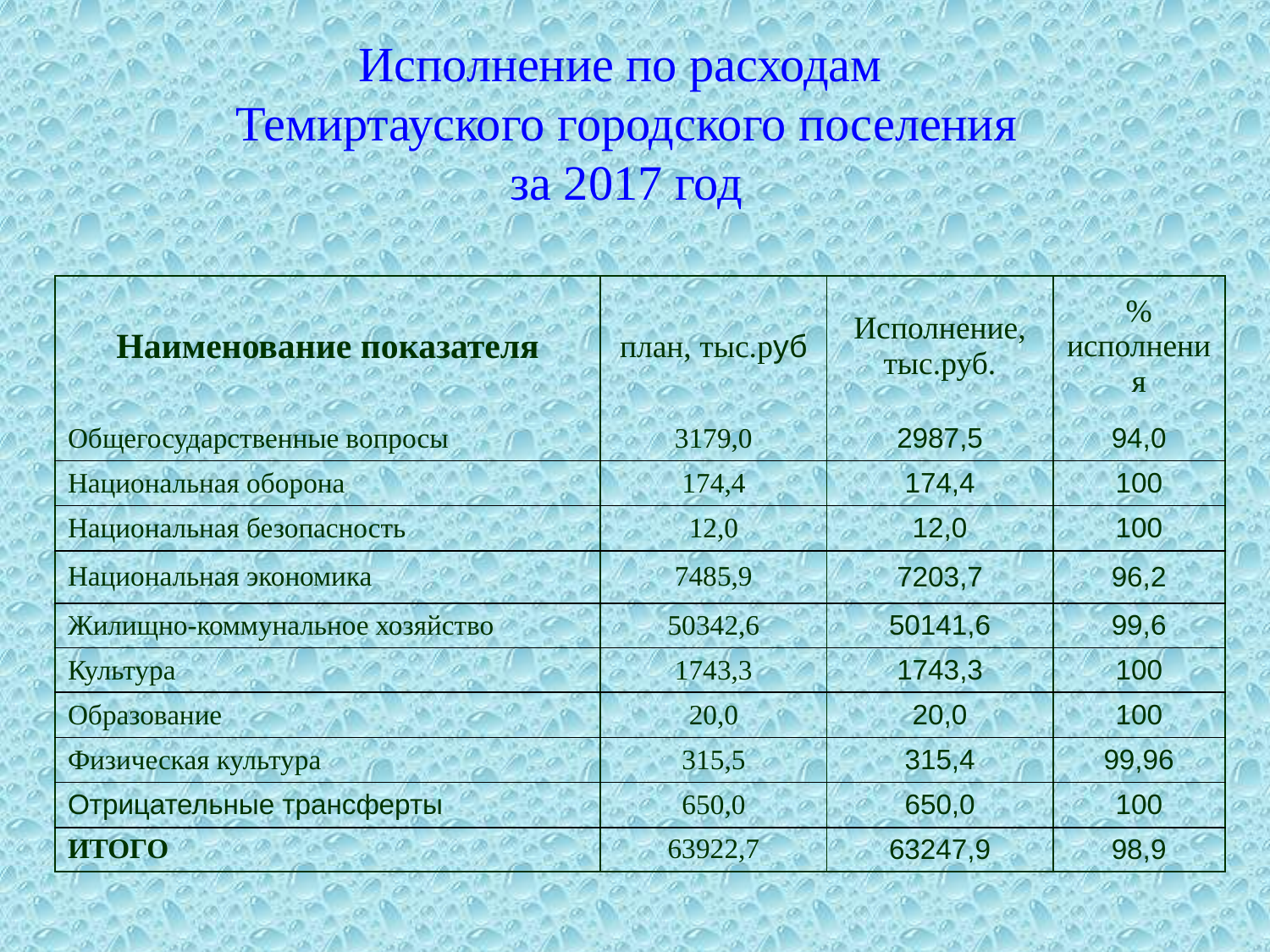

# Исполнение по расходам Темиртауского городского поселения за 2017 год
| Наименование показателя | план, тыс.руб | Исполнение, тыс.руб. | % исполнения |
| --- | --- | --- | --- |
| Общегосударственные вопросы | 3179,0 | 2987,5 | 94,0 |
| Национальная оборона | 174,4 | 174,4 | 100 |
| Национальная безопасность | 12,0 | 12,0 | 100 |
| Национальная экономика | 7485,9 | 7203,7 | 96,2 |
| Жилищно-коммунальное хозяйство | 50342,6 | 50141,6 | 99,6 |
| Культура | 1743,3 | 1743,3 | 100 |
| Образование | 20,0 | 20,0 | 100 |
| Физическая культура | 315,5 | 315,4 | 99,96 |
| Отрицательные трансферты | 650,0 | 650,0 | 100 |
| ИТОГО | 63922,7 | 63247,9 | 98,9 |